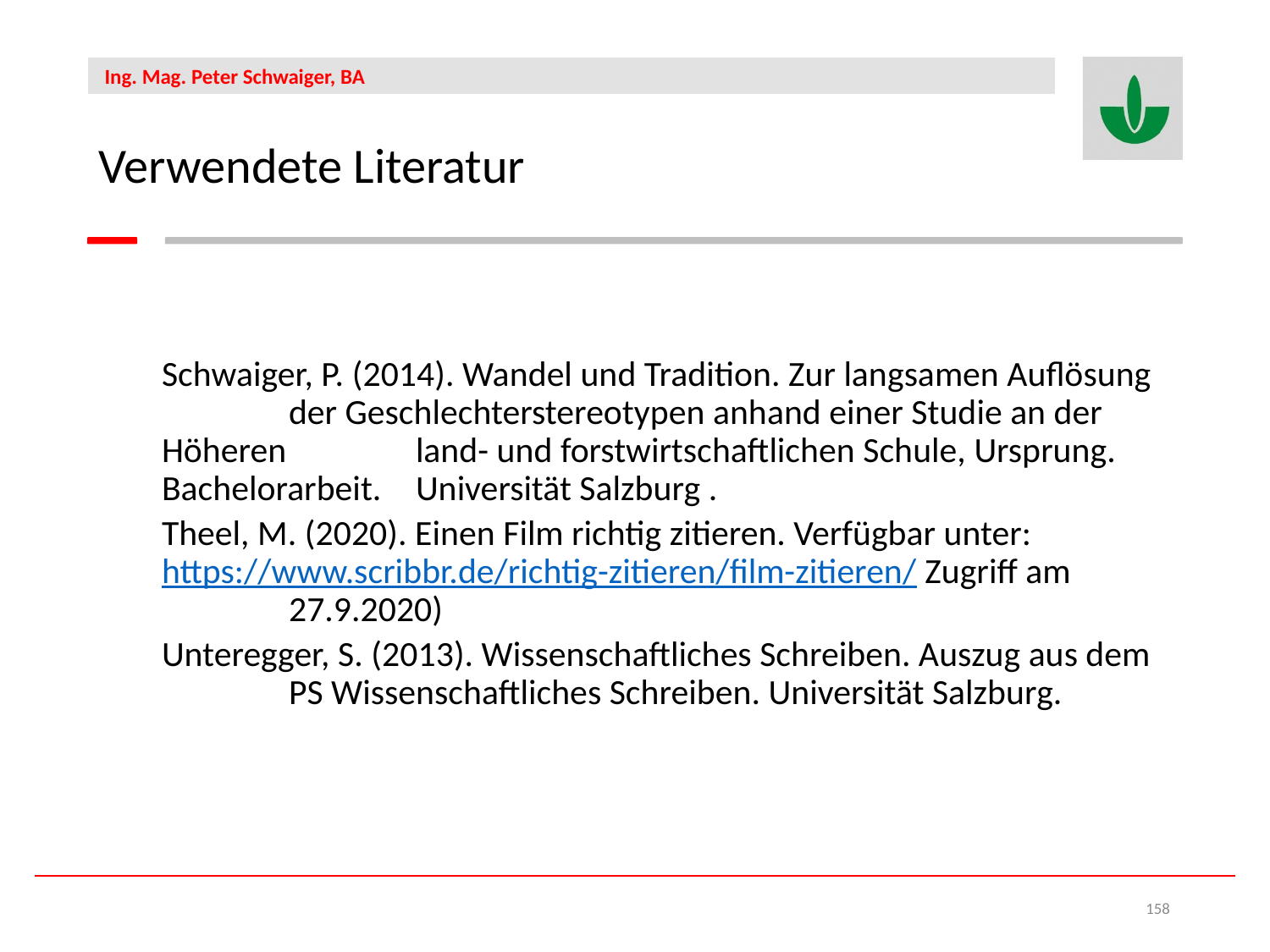

Verwendete Literatur

Schwaiger, P. (2014). Wandel und Tradition. Zur langsamen Auflösung 	der Geschlechterstereotypen anhand einer Studie an der Höheren 	land- und forstwirtschaftlichen Schule, Ursprung. Bachelorarbeit. 	Universität Salzburg .
Theel, M. (2020). Einen Film richtig zitieren. Verfügbar unter: 	https://www.scribbr.de/richtig-zitieren/film-zitieren/ Zugriff am 	27.9.2020)
Unteregger, S. (2013). Wissenschaftliches Schreiben. Auszug aus dem 	PS Wissenschaftliches Schreiben. Universität Salzburg.

158